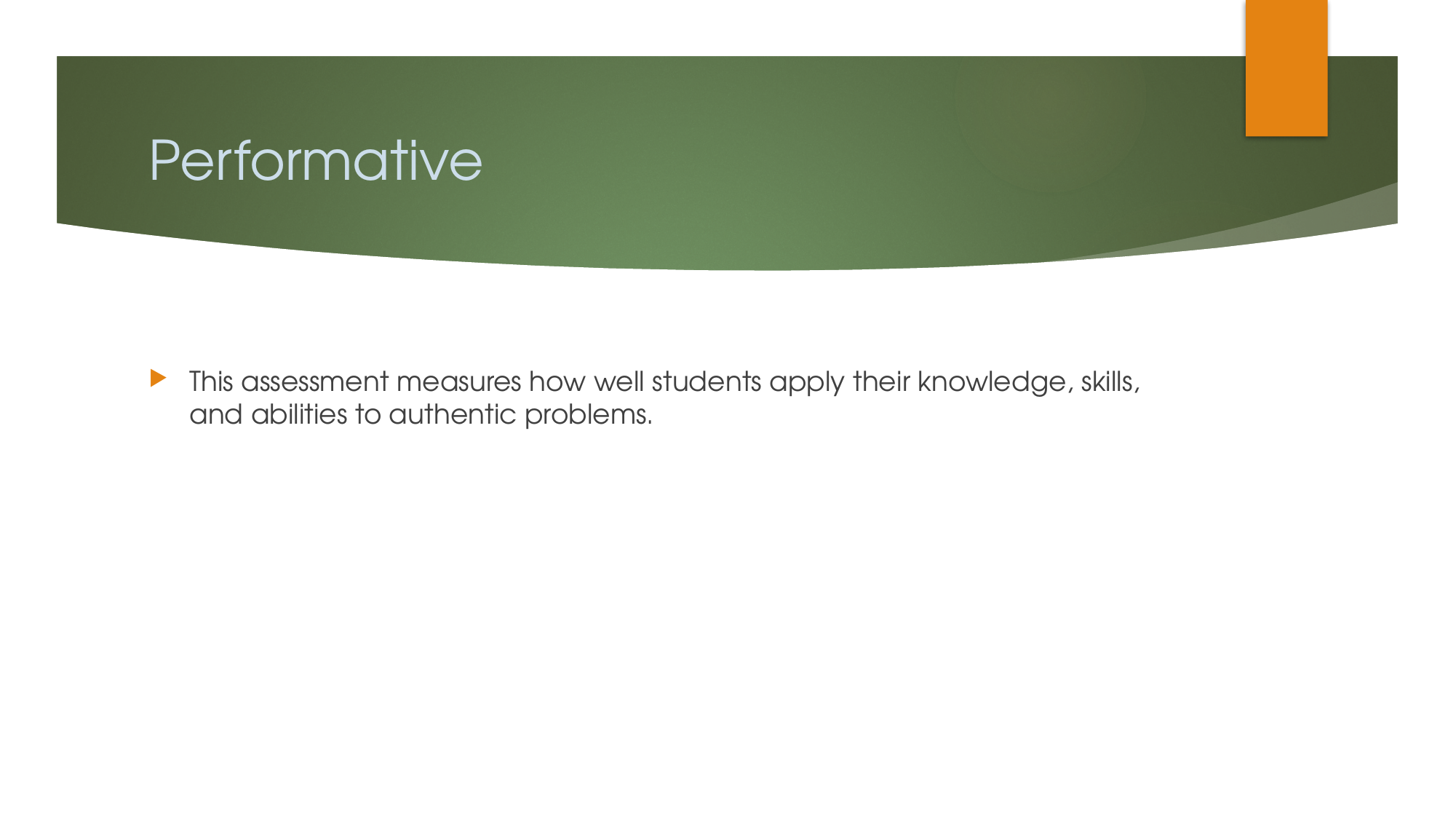

# Performative

This assessment measures how well students apply their knowledge, skills, and abilities to authentic problems.